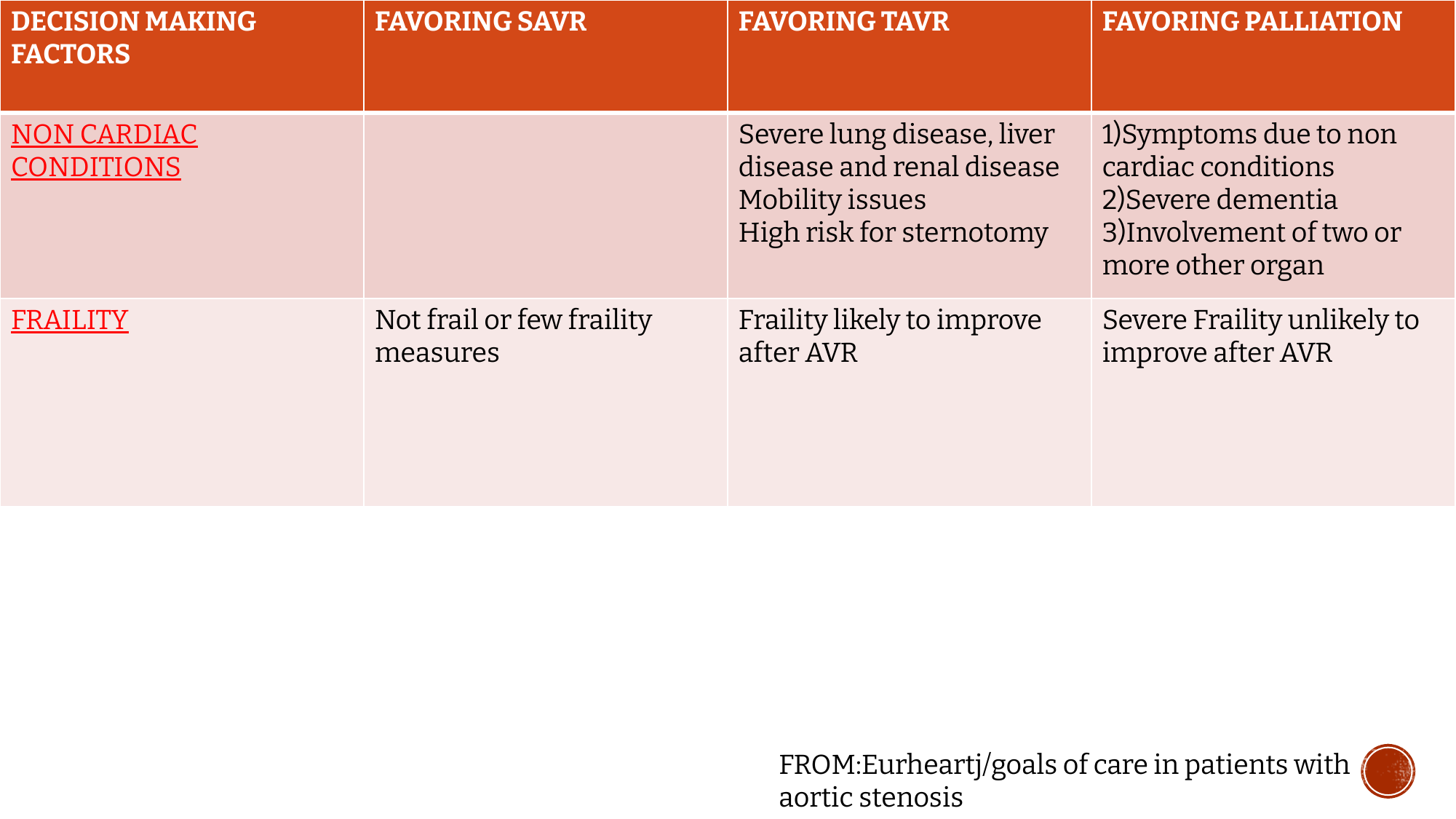

| DECISION MAKING FACTORS | FAVORING SAVR | FAVORING TAVR | FAVORING PALLIATION |
| --- | --- | --- | --- |
| NON CARDIAC CONDITIONS |  | Severe lung disease, liver disease and renal disease Mobility issues High risk for sternotomy | 1)Symptoms due to non cardiac conditions 2)Severe dementia 3)Involvement of two or more other organ |
| FRAILITY | Not frail or few fraility measures | Fraility likely to improve after AVR | Severe Fraility unlikely to improve after AVR |
#
FROM:Eurheartj/goals of care in patients with aortic stenosis